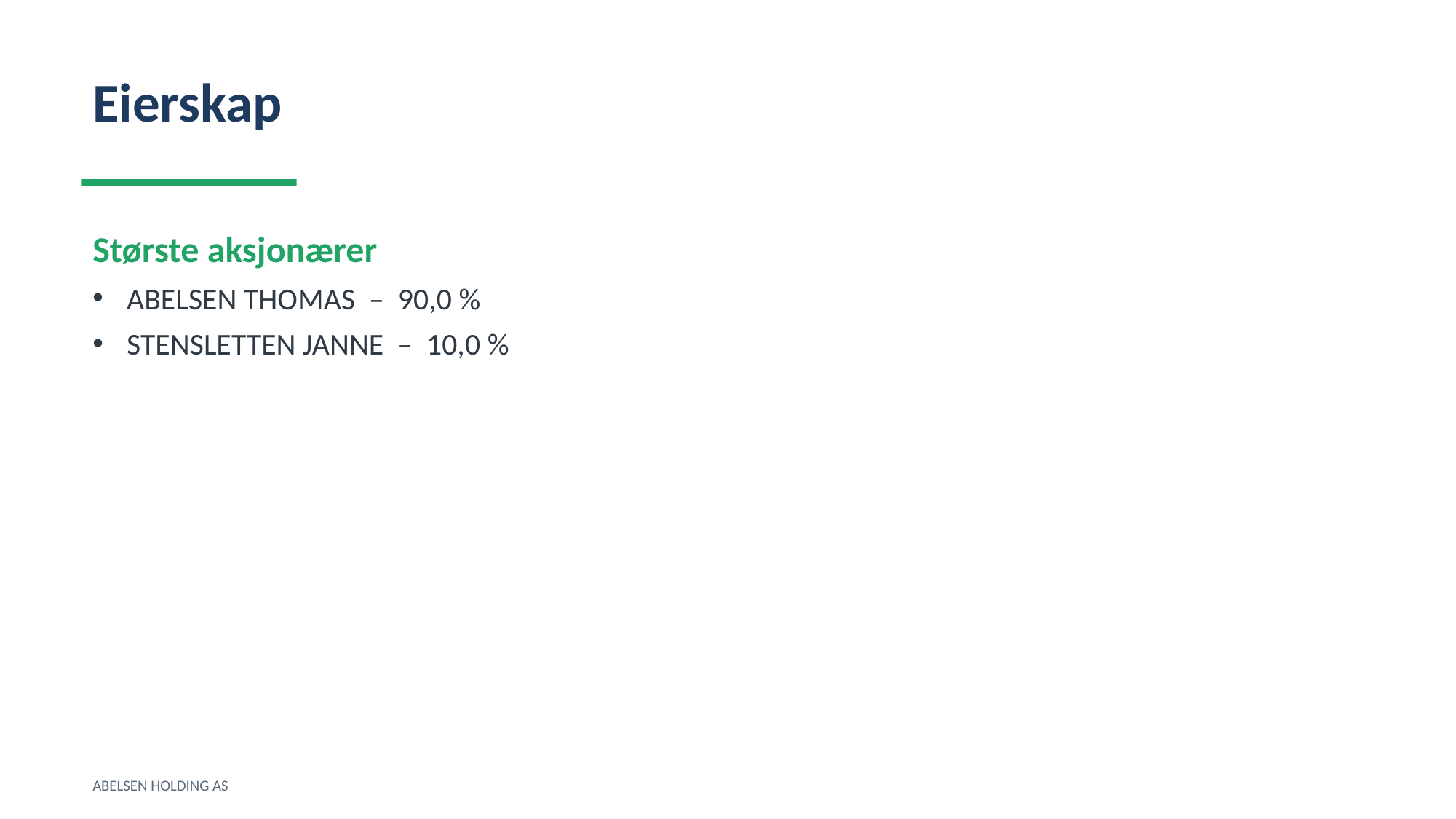

Eierskap

Største aksjonærer
ABELSEN THOMAS  –  90,0 %
STENSLETTEN JANNE  –  10,0 %
ABELSEN HOLDING AS